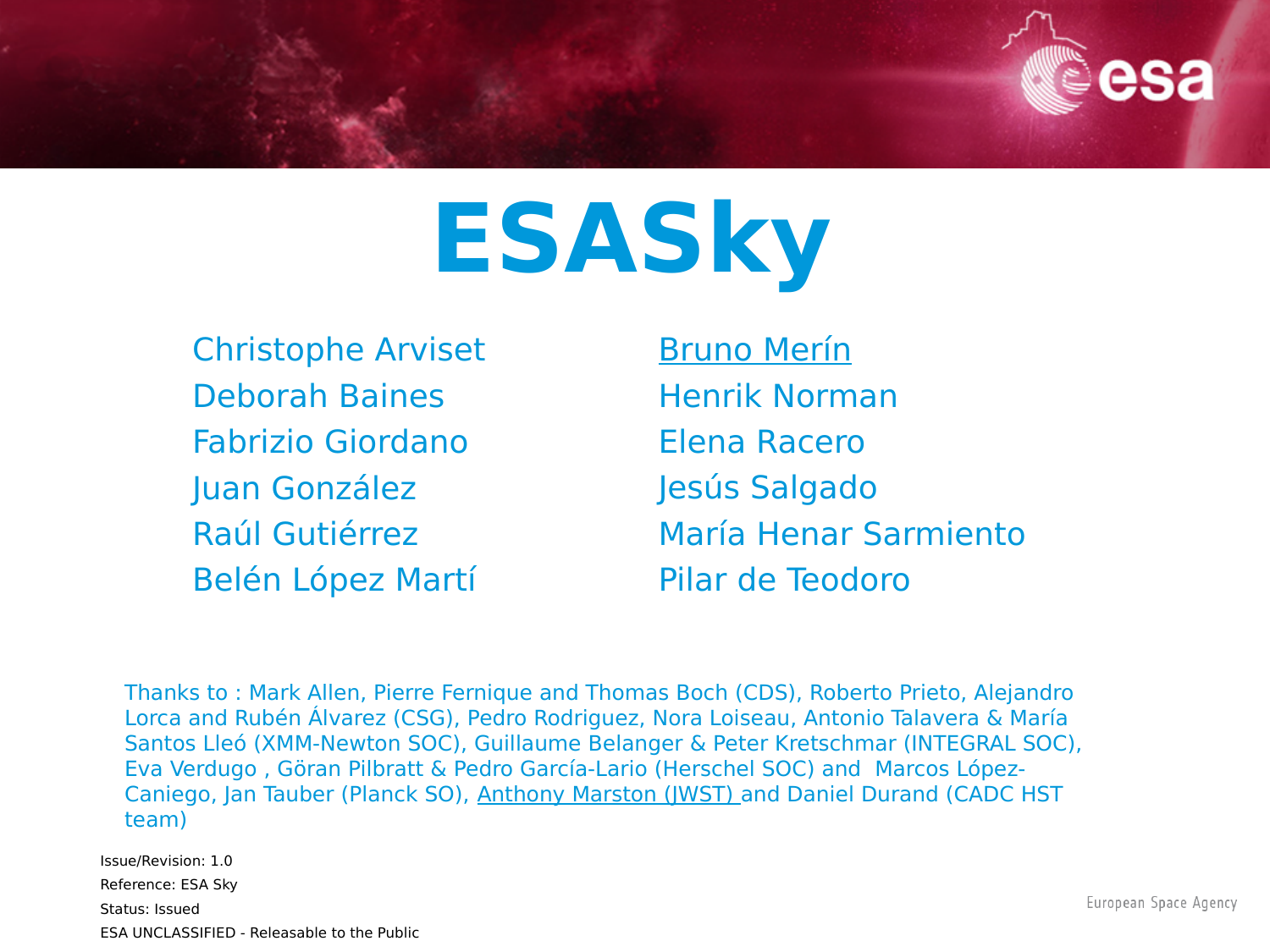

# ESASky
Bruno Merín
Henrik Norman
Elena Racero
Jesús Salgado
María Henar Sarmiento
Pilar de Teodoro

Christophe Arviset
Deborah Baines
Fabrizio Giordano
Juan González
Raúl Gutiérrez
Belén López Martí

Thanks to : Mark Allen, Pierre Fernique and Thomas Boch (CDS), Roberto Prieto, Alejandro Lorca and Rubén Álvarez (CSG), Pedro Rodriguez, Nora Loiseau, Antonio Talavera & María Santos Lleó (XMM-Newton SOC), Guillaume Belanger & Peter Kretschmar (INTEGRAL SOC), Eva Verdugo , Göran Pilbratt & Pedro García-Lario (Herschel SOC) and  Marcos López-Caniego, Jan Tauber (Planck SO), Anthony Marston (JWST) and Daniel Durand (CADC HST team)